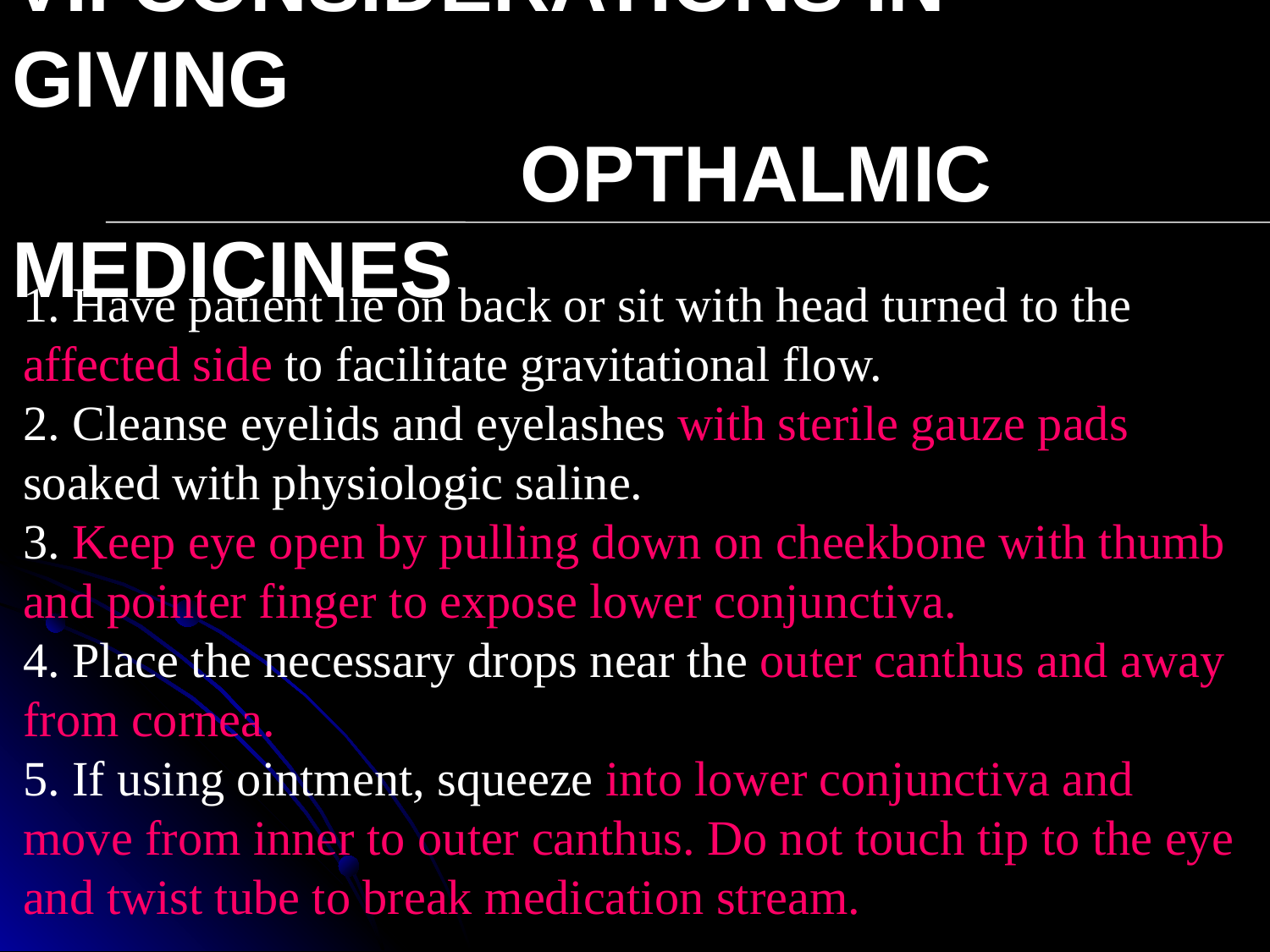

VI. CONSIDERATIONS IN GIVING
				OPTHALMIC MEDICINES

1. Have patient lie on back or sit with head turned to the affected side to facilitate gravitational flow.
2. Cleanse eyelids and eyelashes with sterile gauze pads soaked with physiologic saline.
3. Keep eye open by pulling down on cheekbone with thumb and pointer finger to expose lower conjunctiva.
4. Place the necessary drops near the outer canthus and away from cornea.
5. If using ointment, squeeze into lower conjunctiva and move from inner to outer canthus. Do not touch tip to the eye and twist tube to break medication stream.